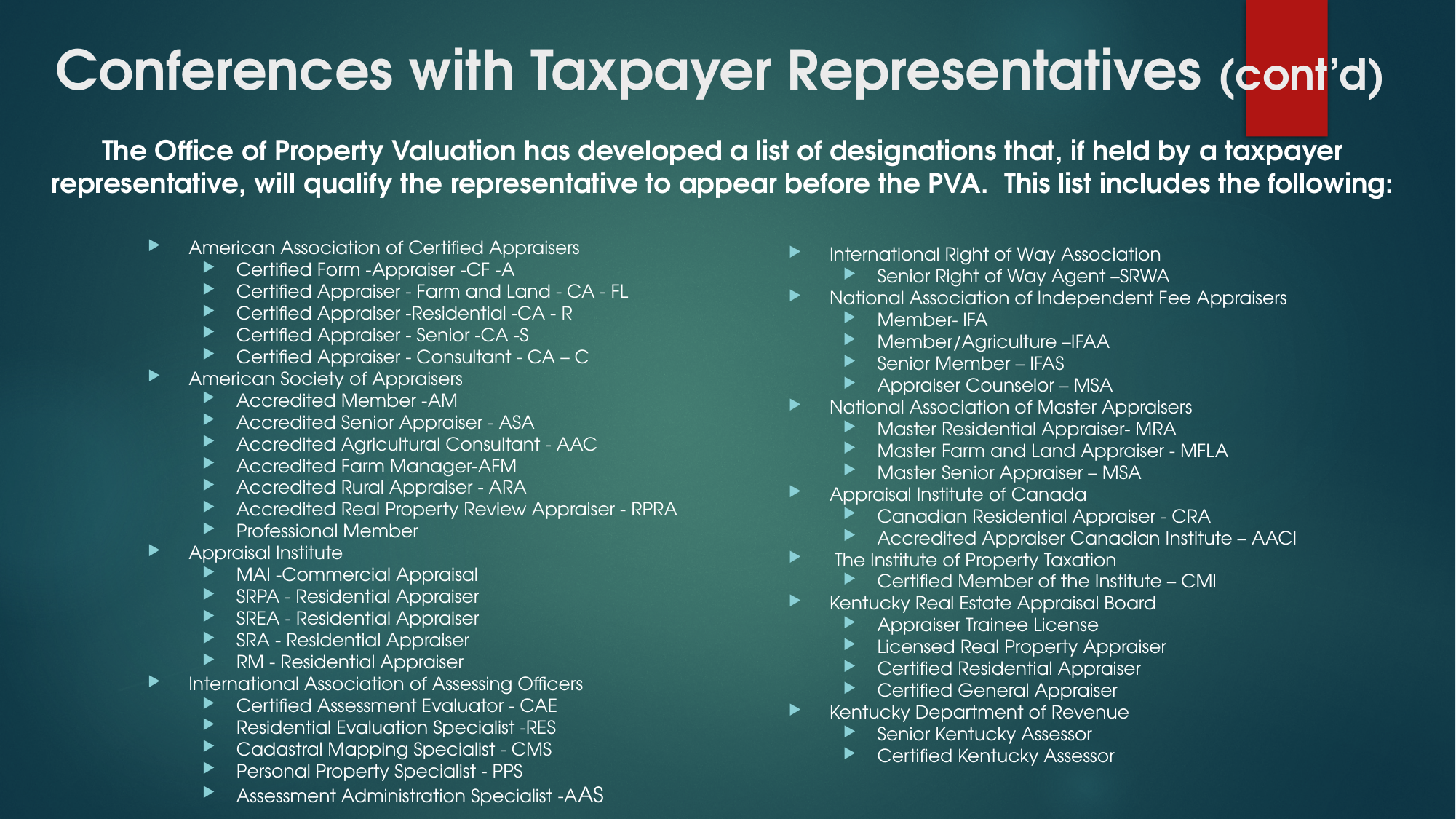

# Conferences with Taxpayer Representatives (cont’d)
The Office of Property Valuation has developed a list of designations that, if held by a taxpayer representative, will qualify the representative to appear before the PVA.  This list includes the following:
American Association of Certified Appraisers
Certified Form -Appraiser -CF -A
Certified Appraiser - Farm and Land - CA - FL
Certified Appraiser -Residential -CA - R
Certified Appraiser - Senior -CA -S
Certified Appraiser - Consultant - CA – C
American Society of Appraisers
Accredited Member -AM
Accredited Senior Appraiser - ASA
Accredited Agricultural Consultant - AAC
Accredited Farm Manager-AFM
Accredited Rural Appraiser - ARA
Accredited Real Property Review Appraiser - RPRA
Professional Member
Appraisal Institute
MAI -Commercial Appraisal
SRPA - Residential Appraiser
SREA - Residential Appraiser
SRA - Residential Appraiser
RM - Residential Appraiser
International Association of Assessing Officers
Certified Assessment Evaluator - CAE
Residential Evaluation Specialist -RES
Cadastral Mapping Specialist - CMS
Personal Property Specialist - PPS
Assessment Administration Specialist -AAS
International Right of Way Association
Senior Right of Way Agent –SRWA
National Association of Independent Fee Appraisers
Member- lFA
Member/Agriculture –IFAA
Senior Member – IFAS
Appraiser Counselor – MSA
National Association of Master Appraisers
Master Residential Appraiser- MRA
Master Farm and Land Appraiser - MFLA
Master Senior Appraiser – MSA
Appraisal Institute of Canada
Canadian Residential Appraiser - CRA
Accredited Appraiser Canadian Institute – AACI
 The Institute of Property Taxation
Certified Member of the Institute – CMI
Kentucky Real Estate Appraisal Board
Appraiser Trainee License
Licensed Real Property Appraiser
Certified Residential Appraiser
Certified General Appraiser
Kentucky Department of Revenue
Senior Kentucky Assessor
Certified Kentucky Assessor